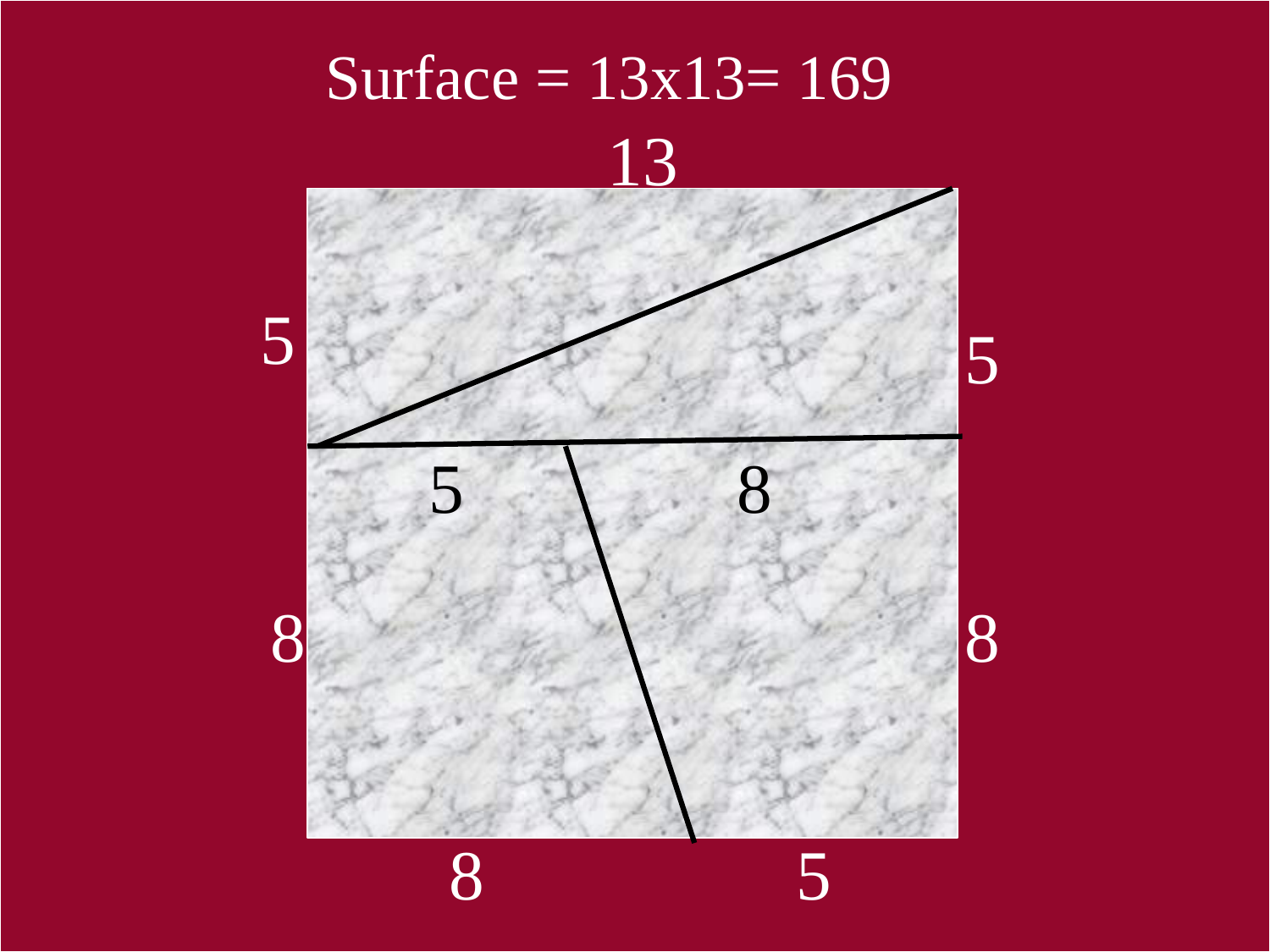

Surface = 13x13= 169
13

5
5
5
8
8
8
8
5